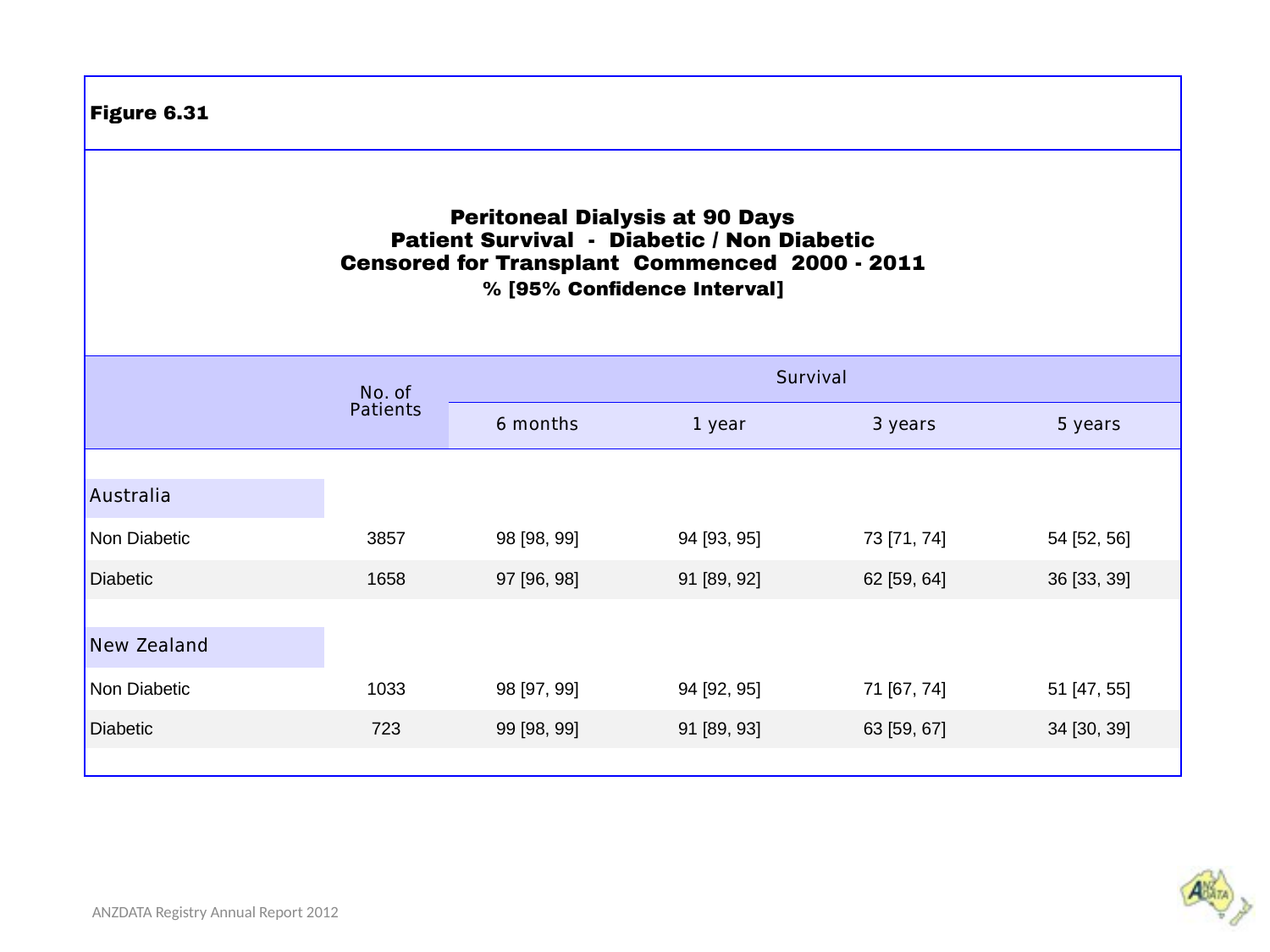

| Figure 6.31 |  |  |  |  |  |
| --- | --- | --- | --- | --- | --- |
| Peritoneal Dialysis at 90 Days Patient Survival - Diabetic / Non Diabetic Censored for Transplant Commenced 2000 - 2011 % [95% Confidence Interval] |  |  |  |  |  |
|  | No. of Patients | Survival |  |  |  |
|  |  | 6 months | 1 year | 3 years | 5 years |
|  |  |  |  |  |  |
| Australia |  |  |  |  |  |
| Non Diabetic | 3857 | 98 [98, 99] | 94 [93, 95] | 73 [71, 74] | 54 [52, 56] |
| Diabetic | 1658 | 97 [96, 98] | 91 [89, 92] | 62 [59, 64] | 36 [33, 39] |
|  |  |  |  |  |  |
| New Zealand |  |  |  |  |  |
| Non Diabetic | 1033 | 98 [97, 99] | 94 [92, 95] | 71 [67, 74] | 51 [47, 55] |
| Diabetic | 723 | 99 [98, 99] | 91 [89, 93] | 63 [59, 67] | 34 [30, 39] |
|  |  |  |  |  |  |

ANZDATA Registry Annual Report 2012